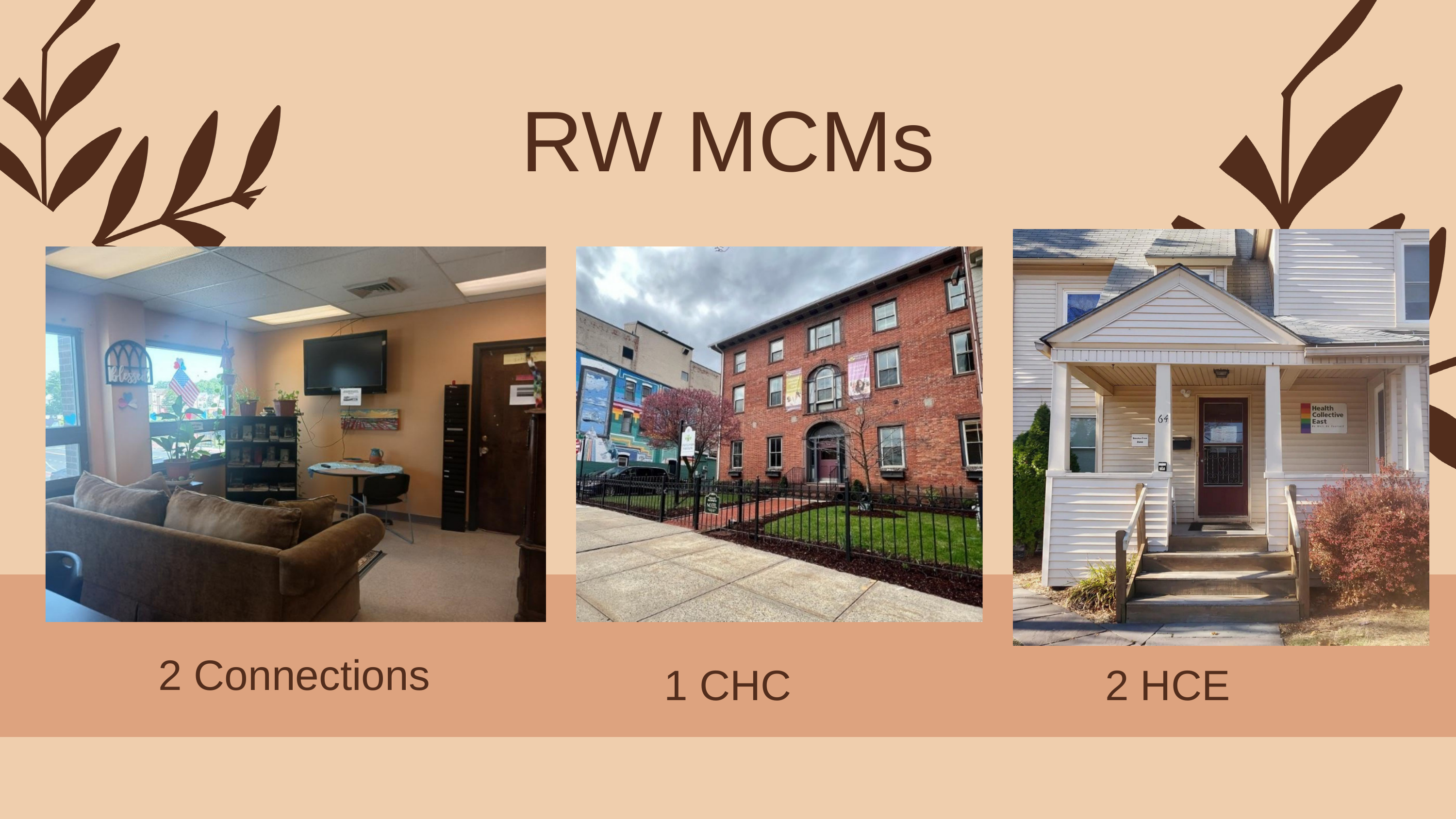

RW MCMs

2 Connections
1 CHC
2 HCE